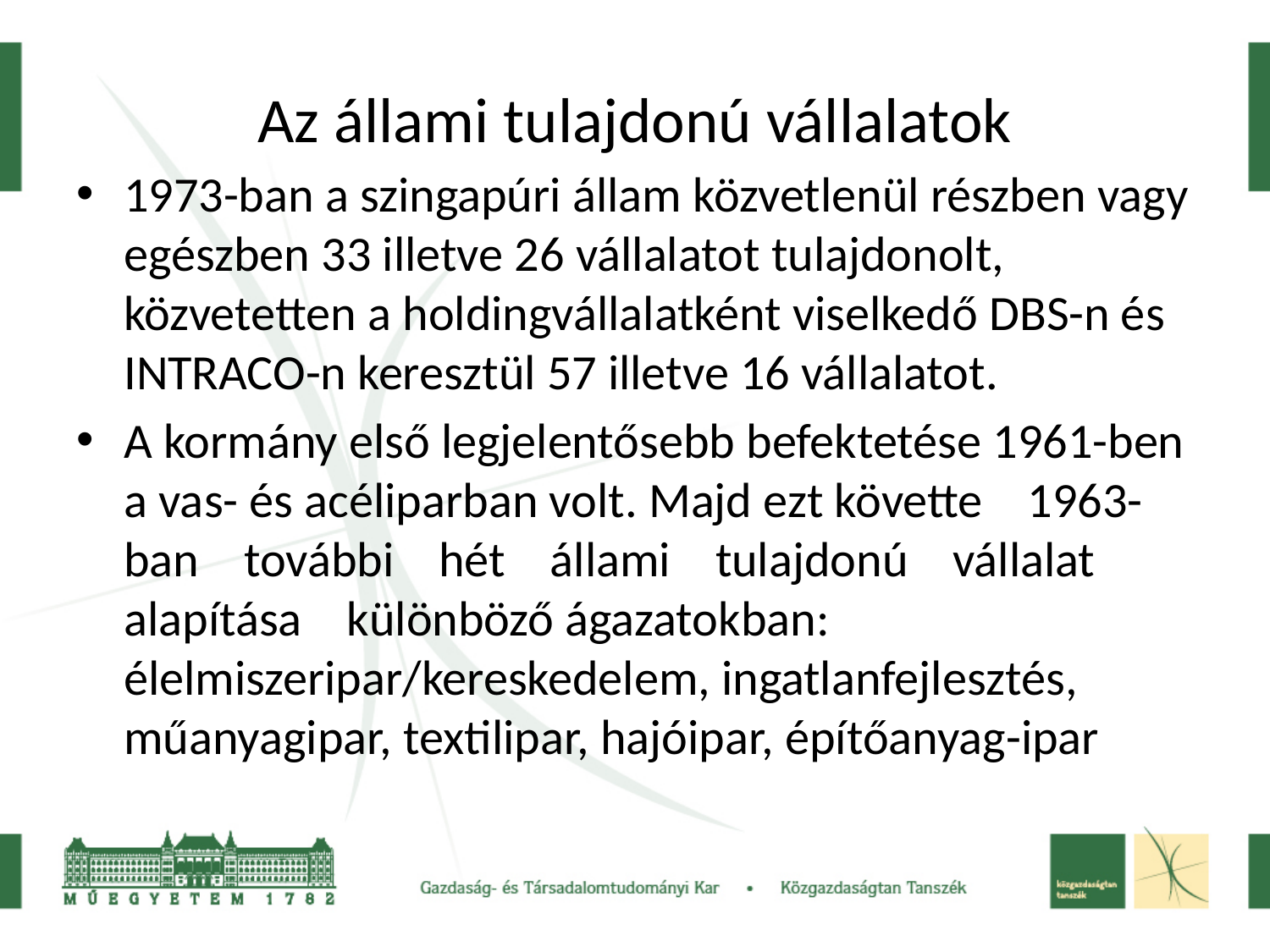

# Az állami tulajdonú vállalatok
1973-ban a szingapúri állam közvetlenül részben vagy egészben 33 illetve 26 vállalatot tulajdonolt, közvetetten a holdingvállalatként viselkedő DBS-n és INTRACO-n keresztül 57 illetve 16 vállalatot.
A kormány első legjelentősebb befektetése 1961-ben a vas- és acéliparban volt. Majd ezt követte    1963-ban    további    hét    állami    tulajdonú    vállalat    alapítása    különböző ágazatokban: élelmiszeripar/kereskedelem, ingatlanfejlesztés, műanyagipar, textilipar, hajóipar, építőanyag-ipar